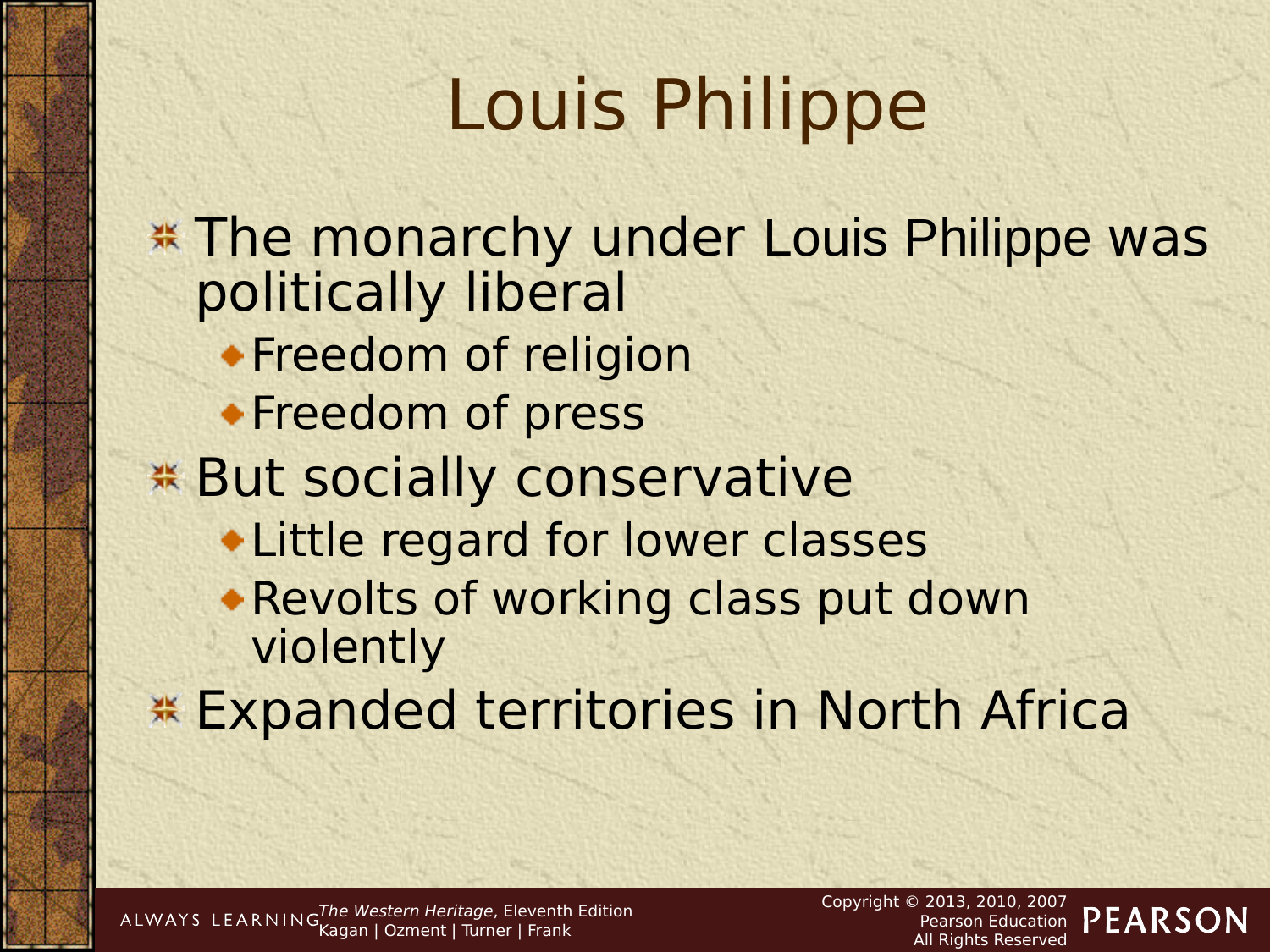

Louis Philippe
The monarchy under Louis Philippe was politically liberal
Freedom of religion
Freedom of press
But socially conservative
Little regard for lower classes
Revolts of working class put down violently
Expanded territories in North Africa